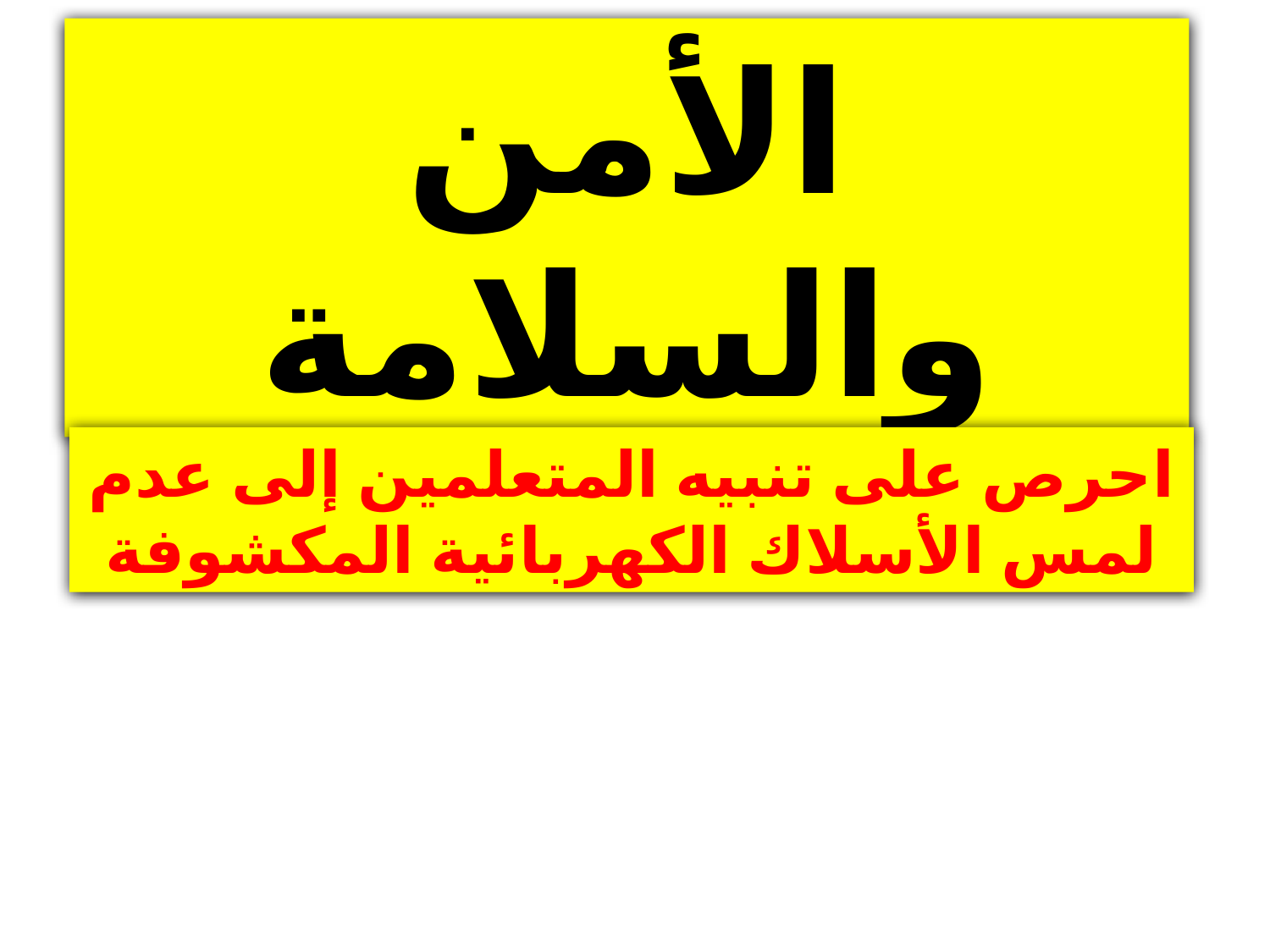

الأمن والسلامة
احرص على تنبيه المتعلمين إلى عدم لمس الأسلاك الكهربائية المكشوفة